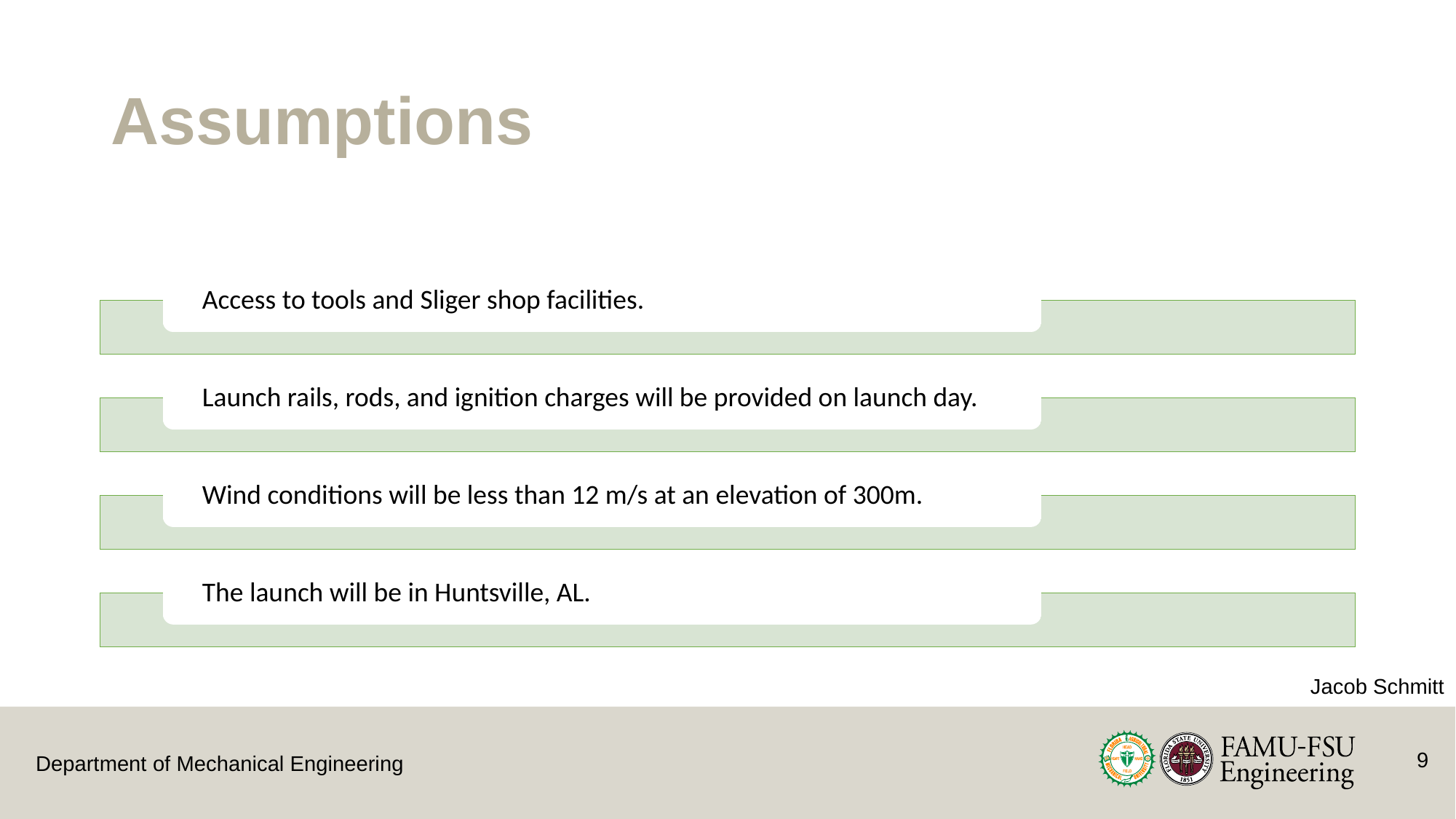

# Assumptions
Access to tools and Sliger shop facilities.
Launch rails, rods, and ignition charges will be provided on launch day.
Wind conditions will be less than 12 m/s at an elevation of 300m.
The launch will be in Huntsville, AL.
Jacob Schmitt
9